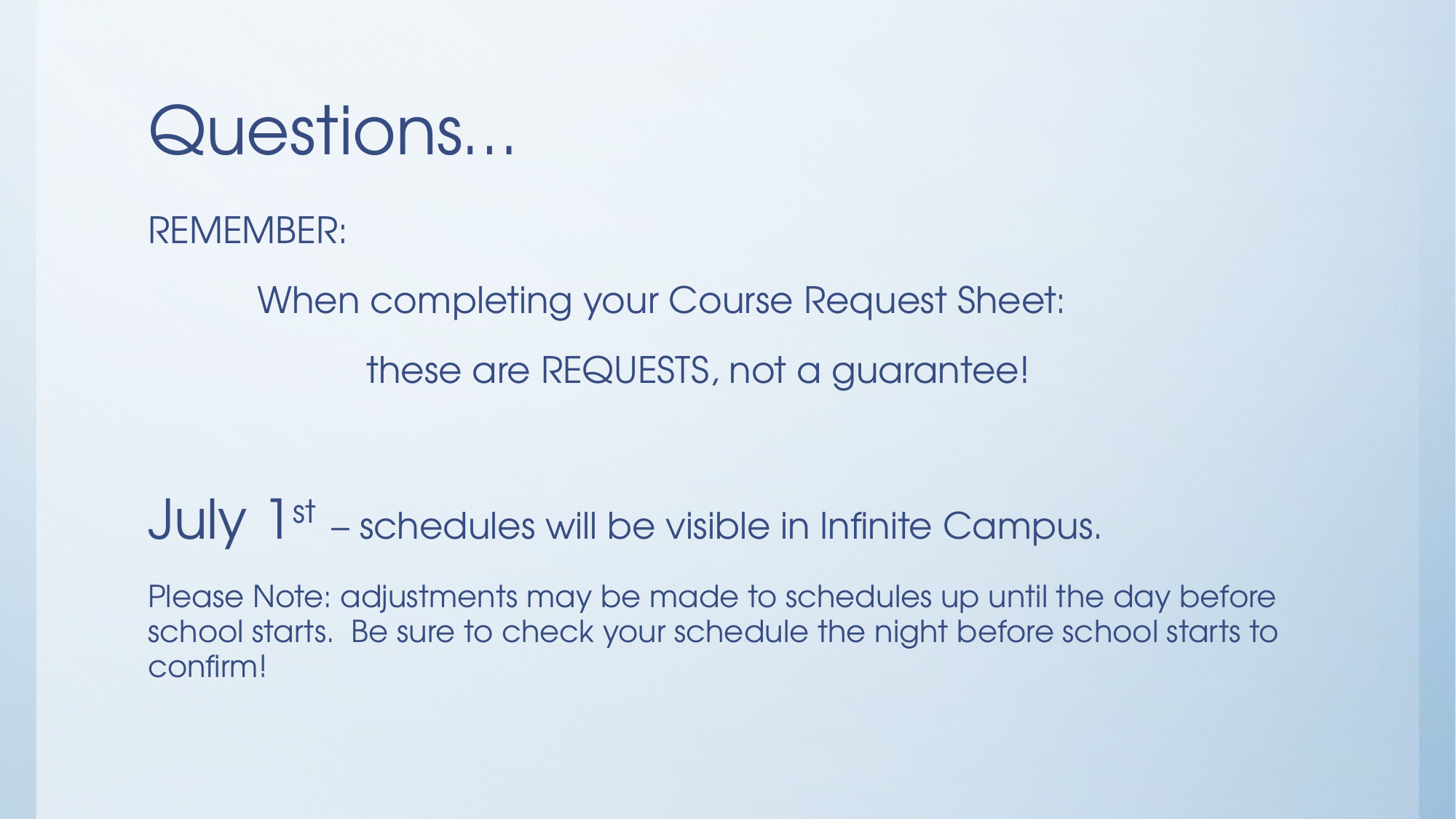

# Questions…
REMEMBER:
	When completing your Course Request Sheet:
		these are REQUESTS, not a guarantee!

July 1st – schedules will be visible in Infinite Campus.
Please Note: adjustments may be made to schedules up until the day before school starts.  Be sure to check your schedule the night before school starts to confirm!